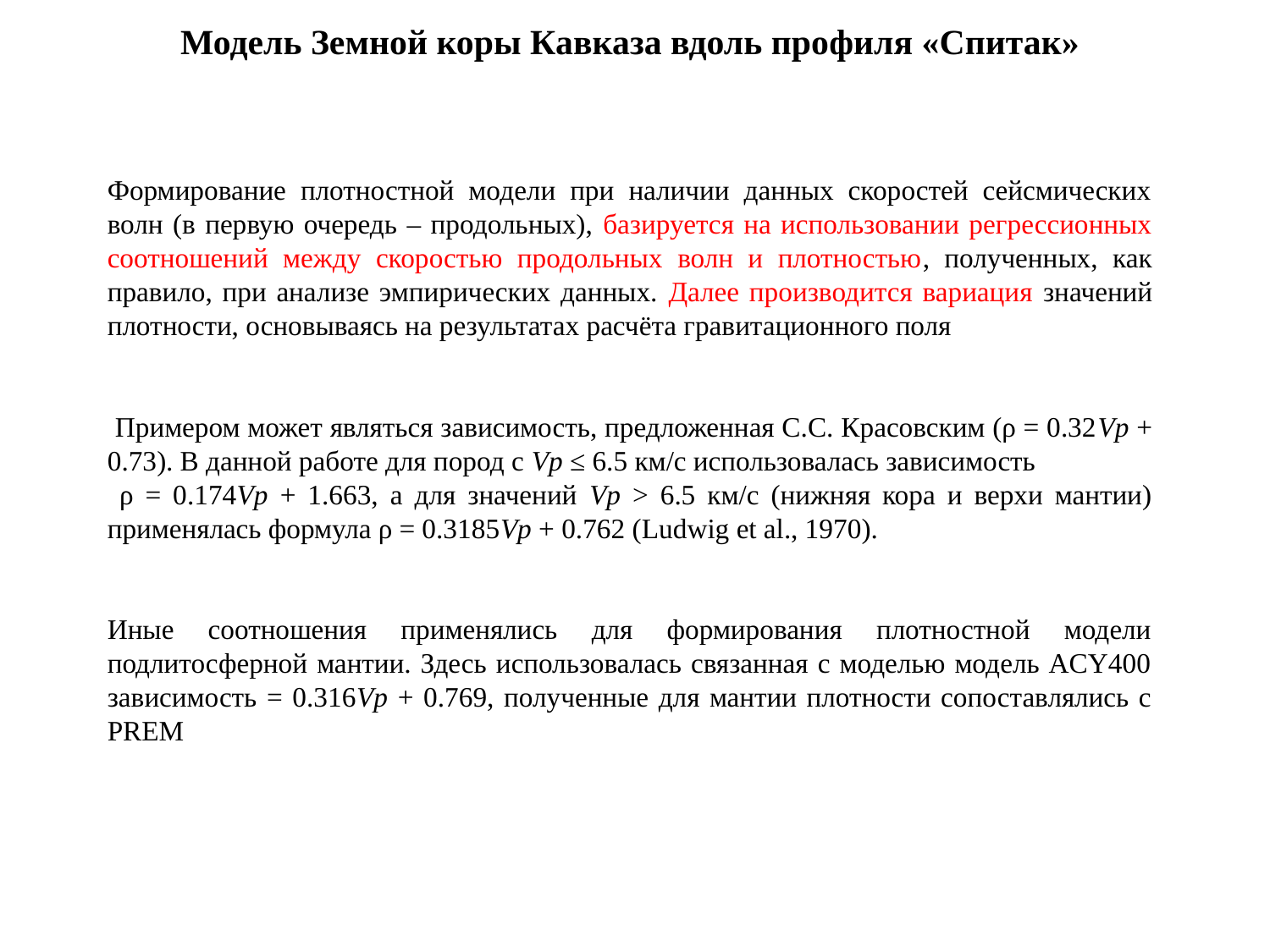

# Модель Земной коры Кавказа вдоль профиля «Спитак»
Формирование плотностной модели при наличии данных скоростей сейсмических волн (в первую очередь – продольных), базируется на использовании регрессионных соотношений между скоростью продольных волн и плотностью, полученных, как правило, при анализе эмпирических данных. Далее производится вариация значений плотности, основываясь на результатах расчёта гравитационного поля

 Примером может являться зависимость, предложенная С.С. Красовским (ρ = 0.32Vp + 0.73). В данной работе для пород с Vp ≤ 6.5 км/с использовалась зависимость
 ρ = 0.174Vp + 1.663, а для значений Vp > 6.5 км/с (нижняя кора и верхи мантии) применялась формула ρ = 0.3185Vp + 0.762 (Ludwig et al., 1970).

Иные соотношения применялись для формирования плотностной модели подлитосферной мантии. Здесь использовалась связанная с моделью модель ACY400 зависимость = 0.316Vp + 0.769, полученные для мантии плотности сопоставлялись с PREM